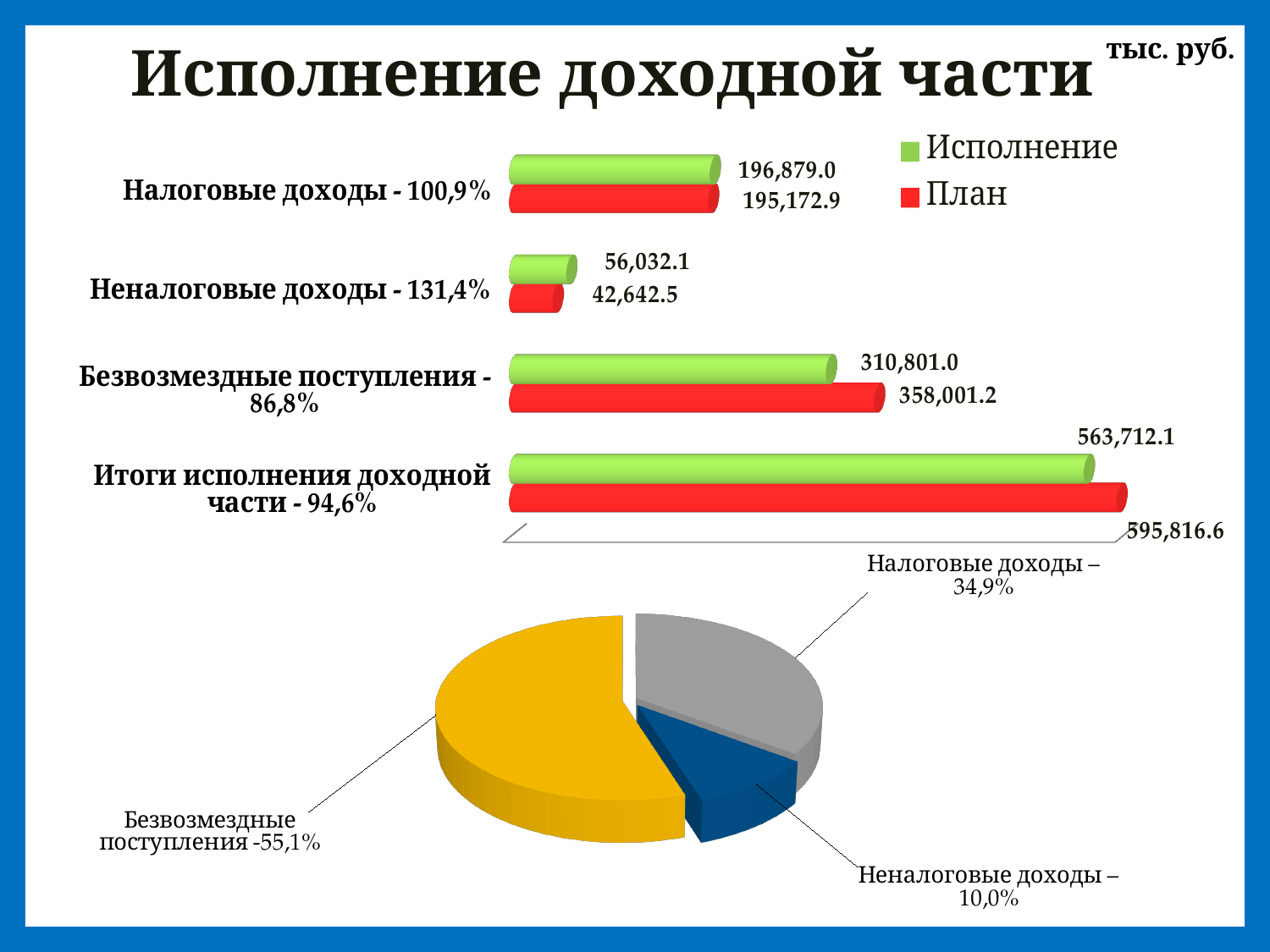

тыс. руб.
Исполнение доходной части

[unsupported chart]

[unsupported chart]